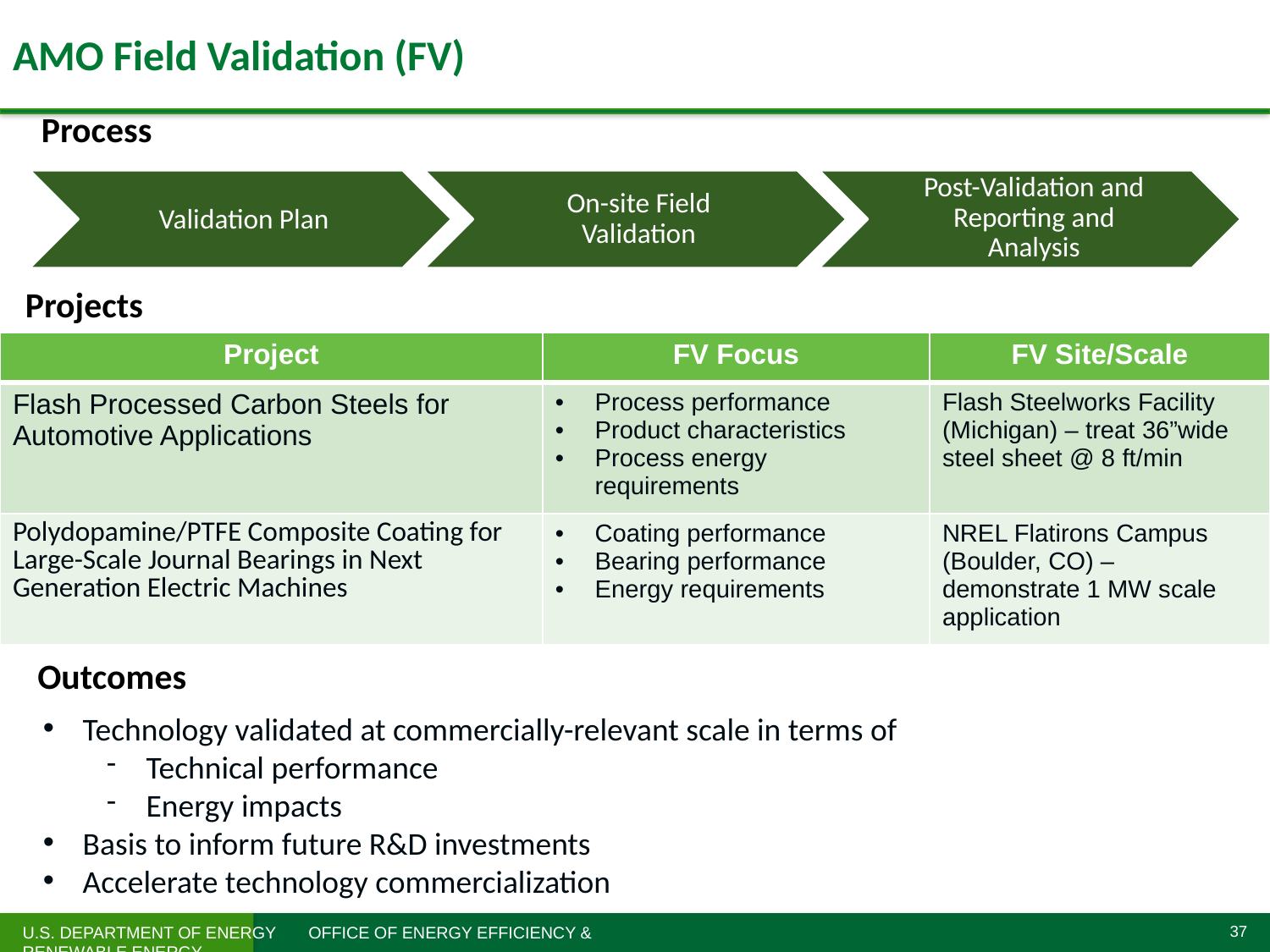

# AMO Field Validation (FV)
Process

Post-Validation and Reporting and Analysis

On-site Field Validation

Validation Plan
Projects
| Project | FV Focus | FV Site/Scale |
| --- | --- | --- |
| Flash Processed Carbon Steels for Automotive Applications | Process performance Product characteristics Process energy requirements | Flash Steelworks Facility (Michigan) – treat 36”wide steel sheet @ 8 ft/min |
| Polydopamine/PTFE Composite Coating for Large-Scale Journal Bearings in Next Generation Electric Machines | Coating performance Bearing performance Energy requirements | NREL Flatirons Campus (Boulder, CO) – demonstrate 1 MW scale application |
Outcomes
Technology validated at commercially-relevant scale in terms of
Technical performance
Energy impacts
Basis to inform future R&D investments
Accelerate technology commercialization